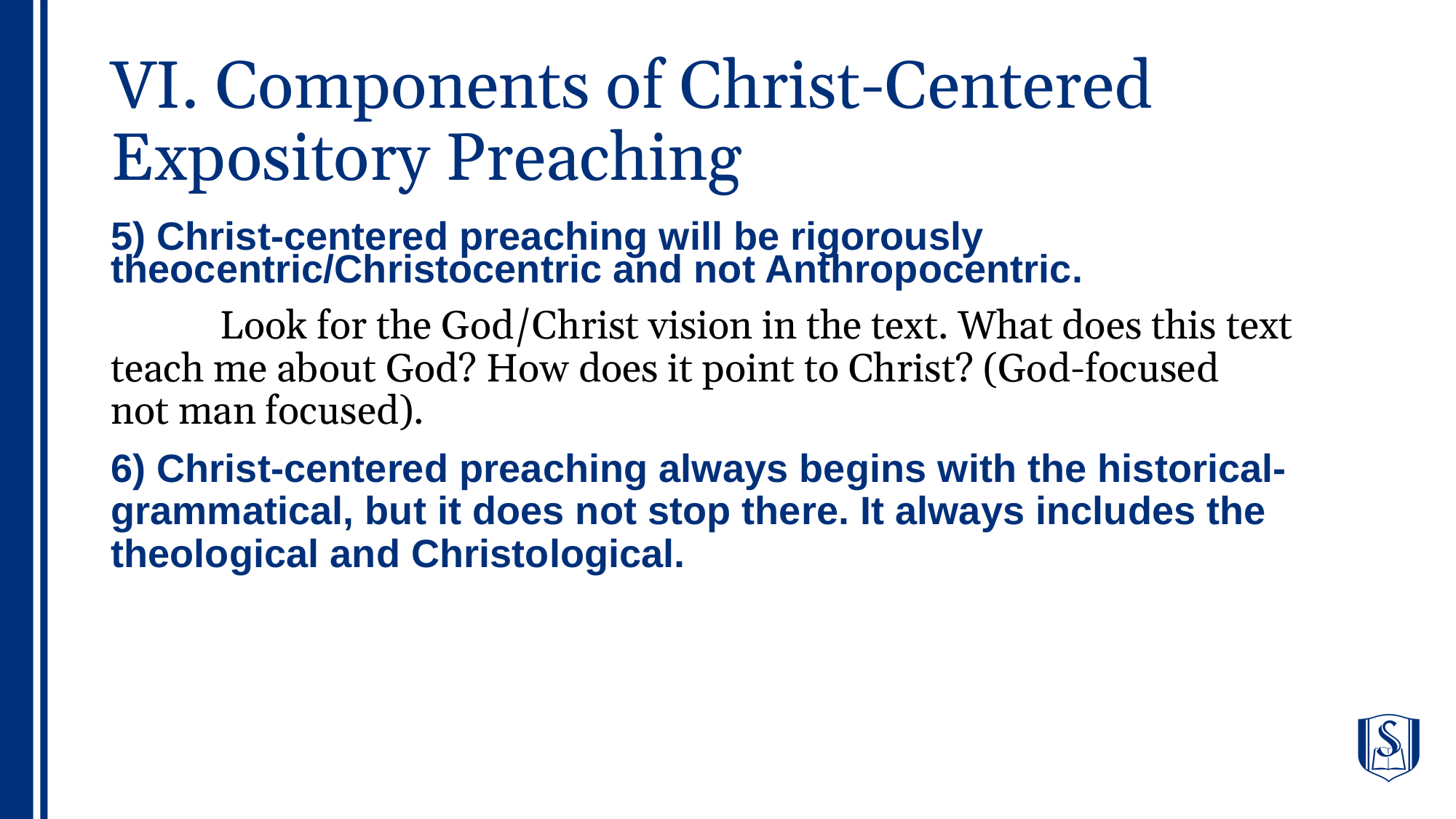

# VI. Components of Christ-Centered Expository Preaching
5) Christ-centered preaching will be rigorously theocentric/Christocentric and not Anthropocentric.
	Look for the God/Christ vision in the text. What does this text 	teach me about God? How does it point to Christ? (God-focused 	not man focused).
6) Christ-centered preaching always begins with the historical-grammatical, but it does not stop there. It always includes the theological and Christological.